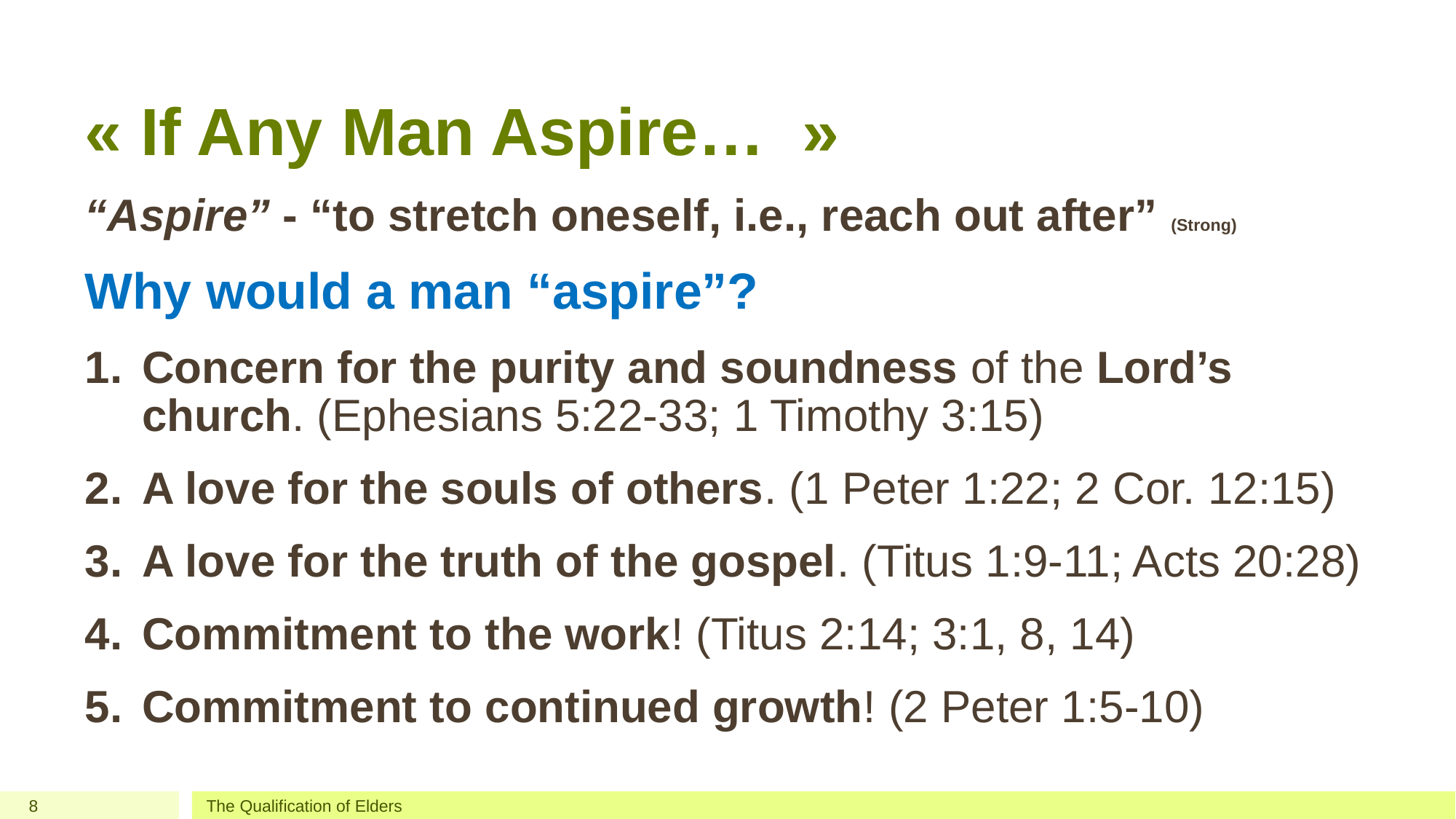

# « If Any Man Aspire…  »
“Aspire” - “to stretch oneself, i.e., reach out after” (Strong)
Why would a man “aspire”?
Concern for the purity and soundness of the Lord’s church. (Ephesians 5:22-33; 1 Timothy 3:15)
A love for the souls of others. (1 Peter 1:22; 2 Cor. 12:15)
A love for the truth of the gospel. (Titus 1:9-11; Acts 20:28)
Commitment to the work! (Titus 2:14; 3:1, 8, 14)
Commitment to continued growth! (2 Peter 1:5-10)
8
The Qualification of Elders